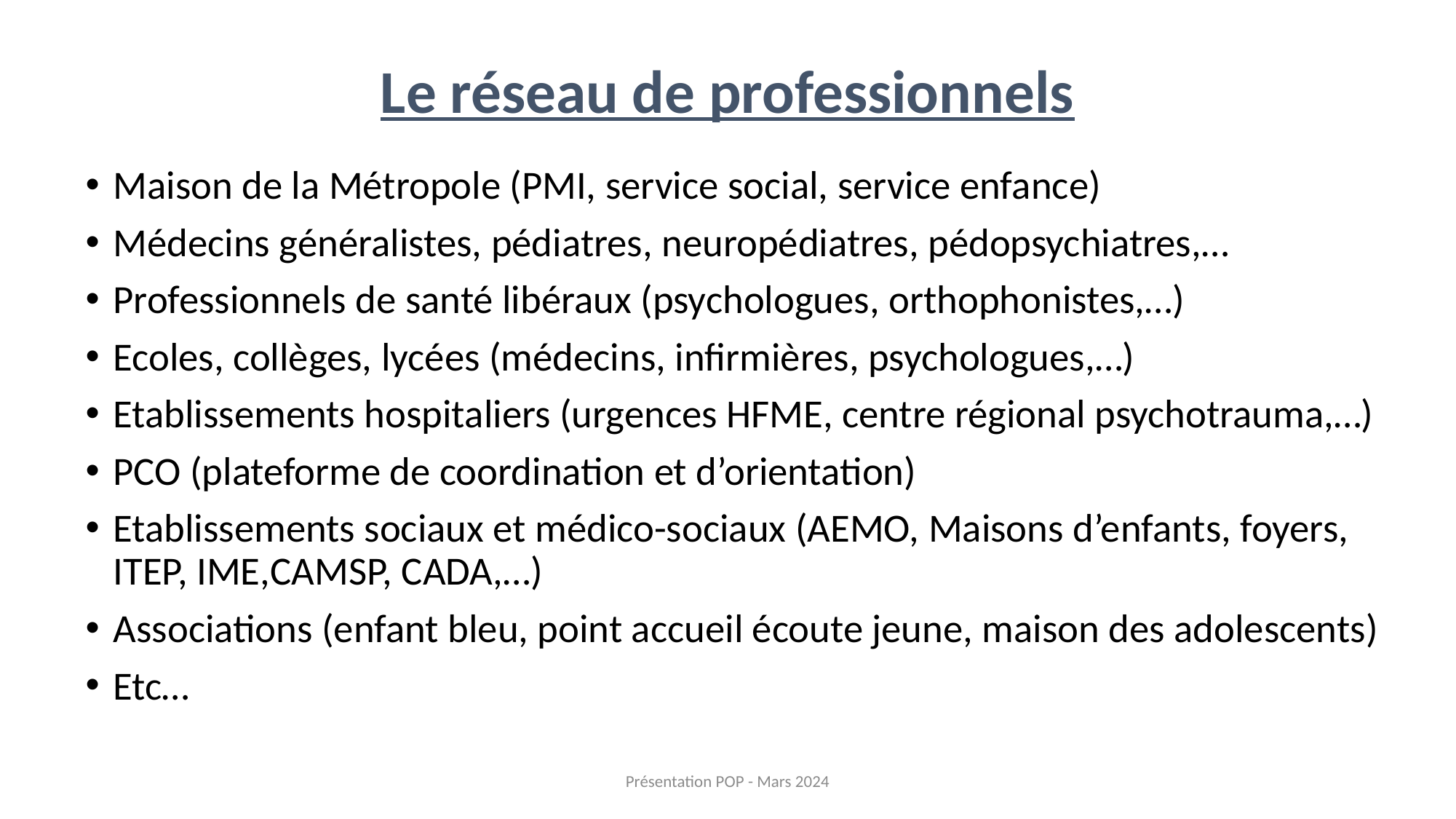

# Le réseau de professionnels
Maison de la Métropole (PMI, service social, service enfance)
Médecins généralistes, pédiatres, neuropédiatres, pédopsychiatres,…
Professionnels de santé libéraux (psychologues, orthophonistes,…)
Ecoles, collèges, lycées (médecins, infirmières, psychologues,…)
Etablissements hospitaliers (urgences HFME, centre régional psychotrauma,…)
PCO (plateforme de coordination et d’orientation)
Etablissements sociaux et médico-sociaux (AEMO, Maisons d’enfants, foyers, ITEP, IME,CAMSP, CADA,…)
Associations (enfant bleu, point accueil écoute jeune, maison des adolescents)
Etc…

Présentation POP - Mars 2024